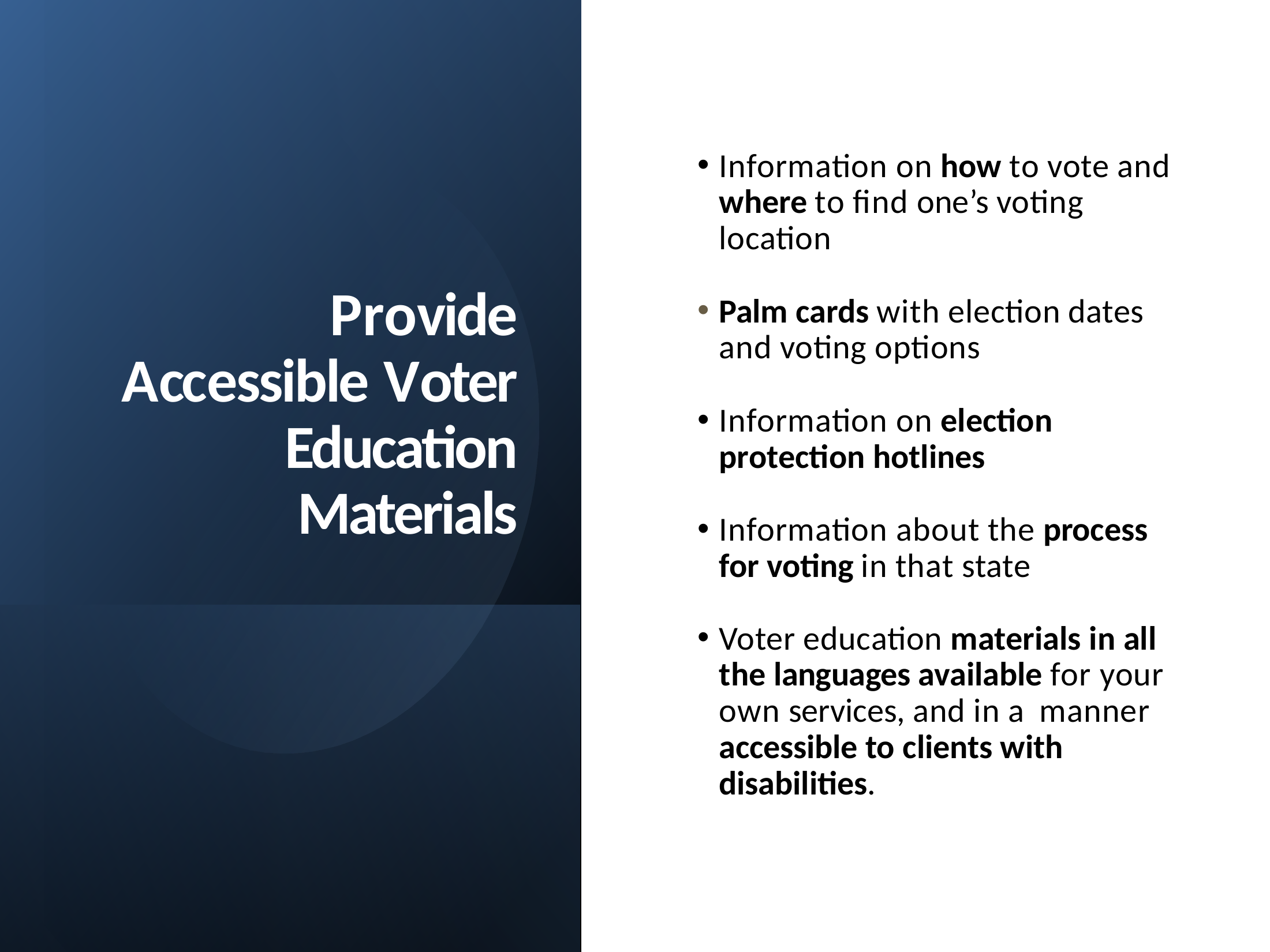

# Provide Accessible Voter Education Materials
Information on how to vote and where to ﬁnd one’s voting location

Palm cards with election dates and voting options

Information on election protection hotlines

Information about the process for voting in that state

Voter education materials in all the languages available for your own services, and in a  manner accessible to clients with disabilities.